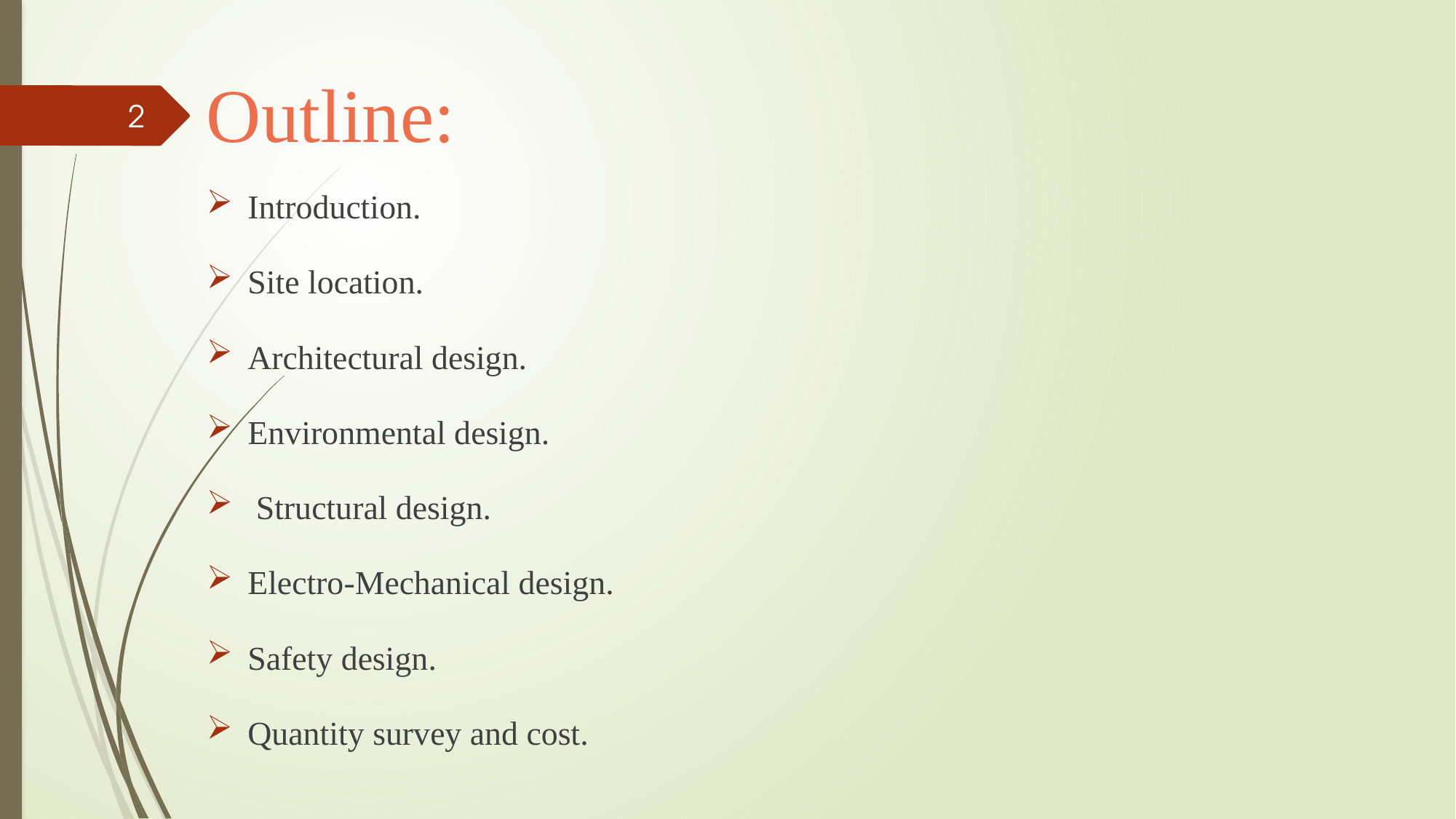

# Outline:
2
Introduction.
Site location.
Architectural design.
Environmental design.
 Structural design.
Electro-Mechanical design.
Safety design.
Quantity survey and cost.